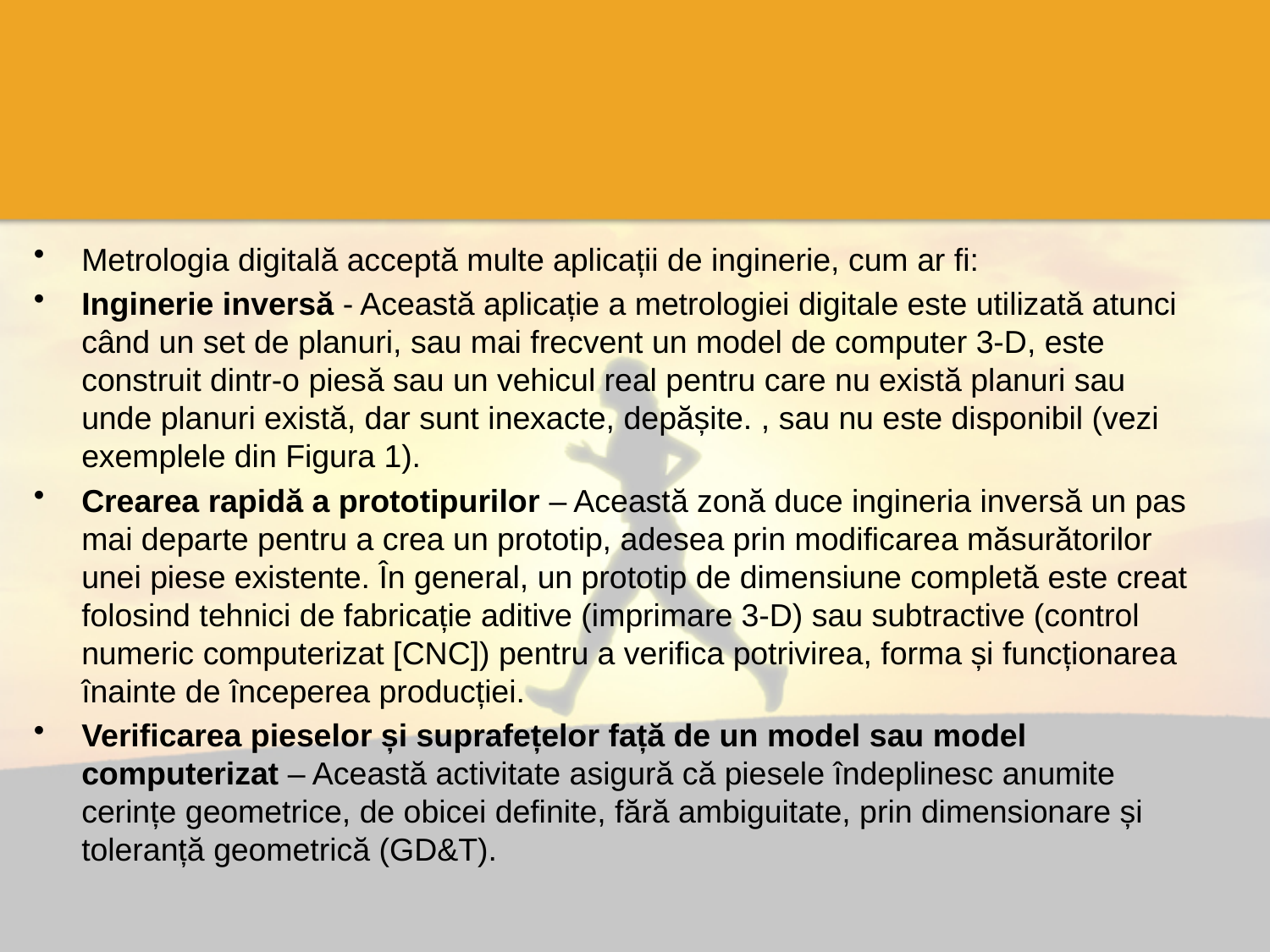

#
Metrologia digitală acceptă multe aplicații de inginerie, cum ar fi:
Inginerie inversă - Această aplicație a metrologiei digitale este utilizată atunci când un set de planuri, sau mai frecvent un model de computer 3-D, este construit dintr-o piesă sau un vehicul real pentru care nu există planuri sau unde planuri există, dar sunt inexacte, depășite. , sau nu este disponibil (vezi exemplele din Figura 1).
Crearea rapidă a prototipurilor – Această zonă duce ingineria inversă un pas mai departe pentru a crea un prototip, adesea prin modificarea măsurătorilor unei piese existente. În general, un prototip de dimensiune completă este creat folosind tehnici de fabricație aditive (imprimare 3-D) sau subtractive (control numeric computerizat [CNC]) pentru a verifica potrivirea, forma și funcționarea înainte de începerea producției.
Verificarea pieselor și suprafețelor față de un model sau model computerizat – Această activitate asigură că piesele îndeplinesc anumite cerințe geometrice, de obicei definite, fără ambiguitate, prin dimensionare și toleranță geometrică (GD&T).